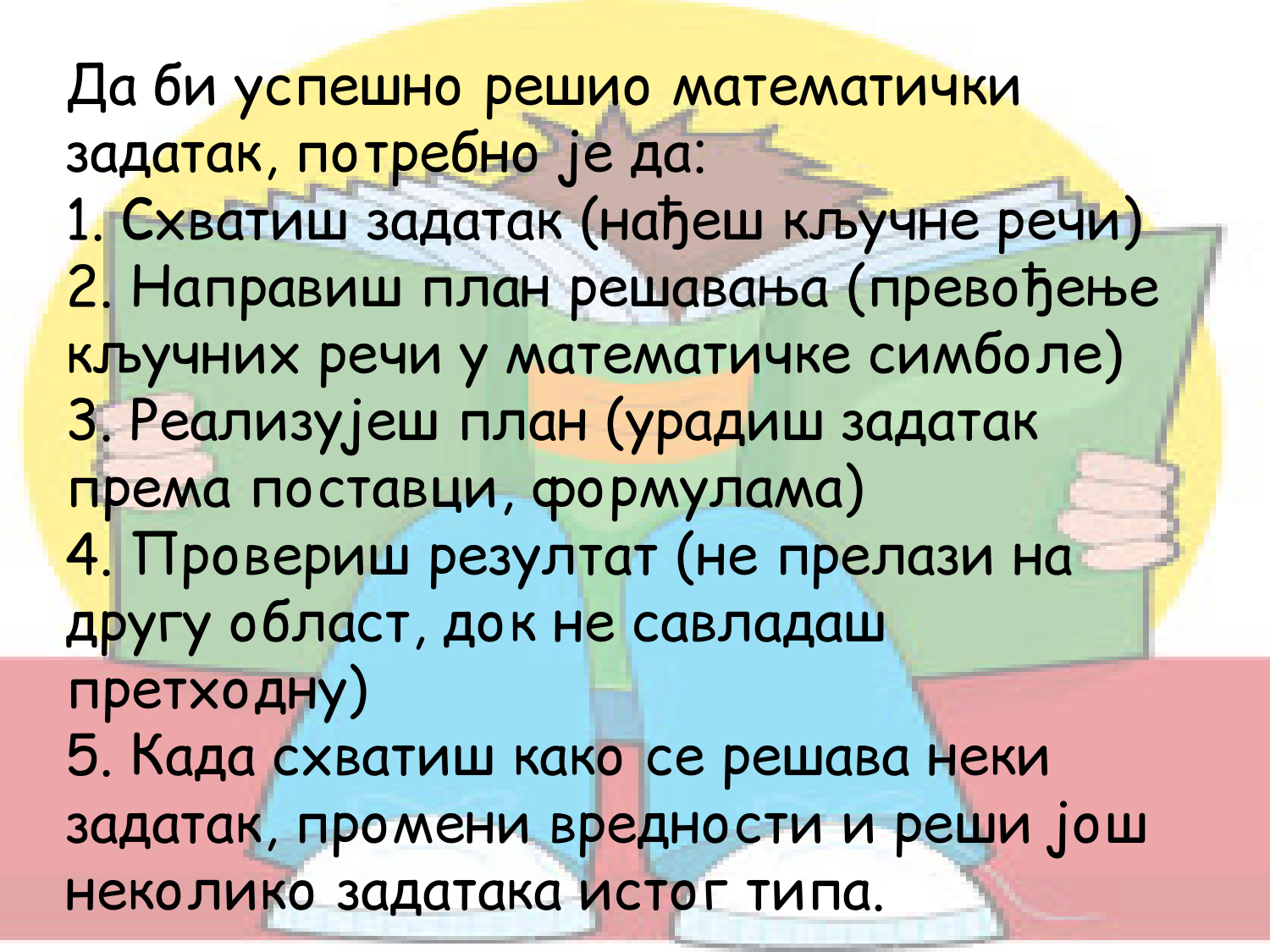

# Да би успешно решио математички задатак, потребно је да: 1. Схватиш задатак (нађеш кључне речи) 2. Направиш план решавања (превођење кључних речи у математичке симболе) 3. Реализујеш план (урадиш задатак према поставци, формулама) 4. Провериш резултат (не прелази на другу област, док не савладаш претходну) 5. Када схватиш како се решава неки задатак, промени вредности и реши још неколико задатака истог типа.